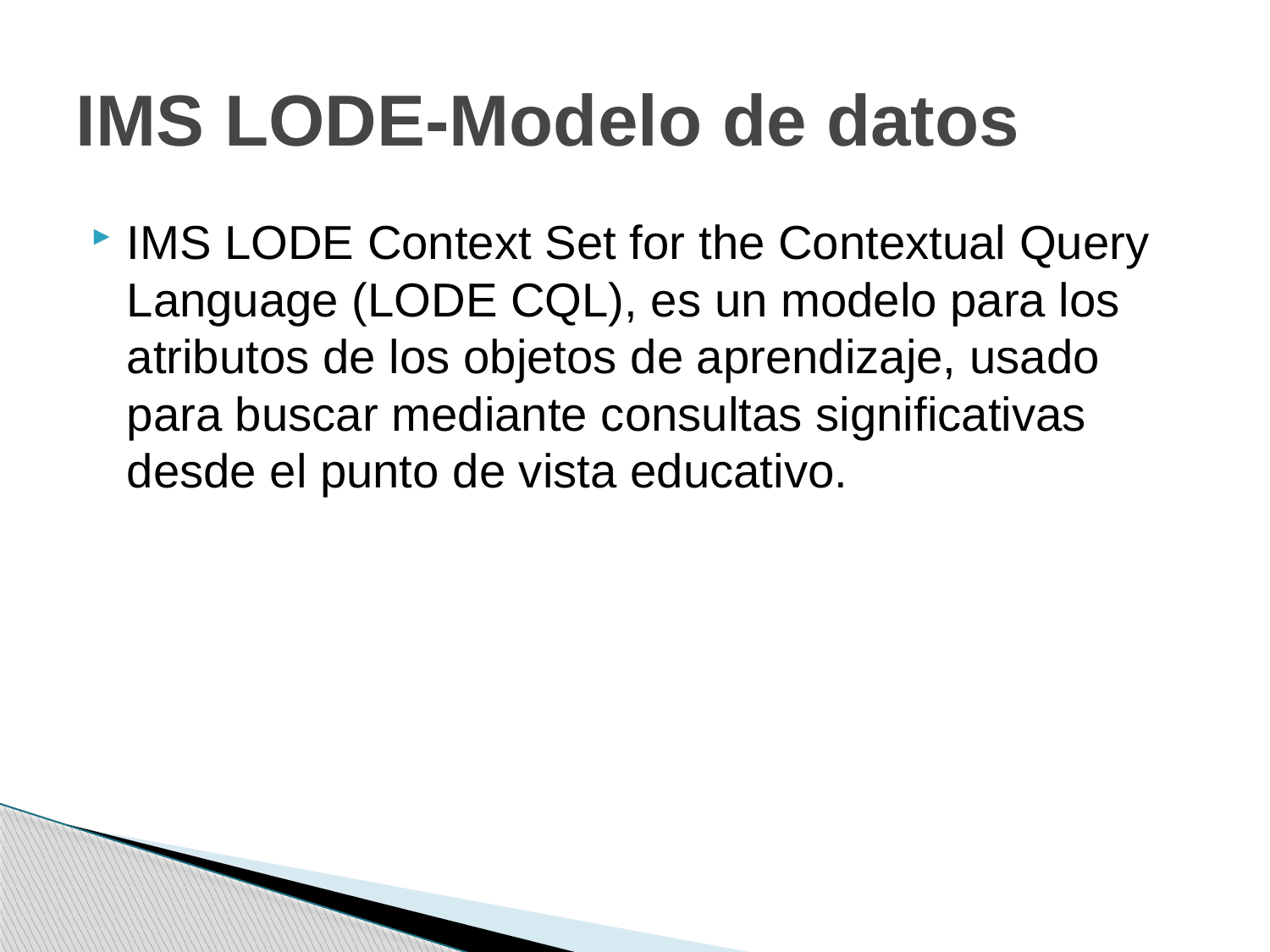

# IMS LODE-Modelo de datos
IMS LODE Context Set for the Contextual Query Language (LODE CQL), es un modelo para los atributos de los objetos de aprendizaje, usado para buscar mediante consultas significativas desde el punto de vista educativo.